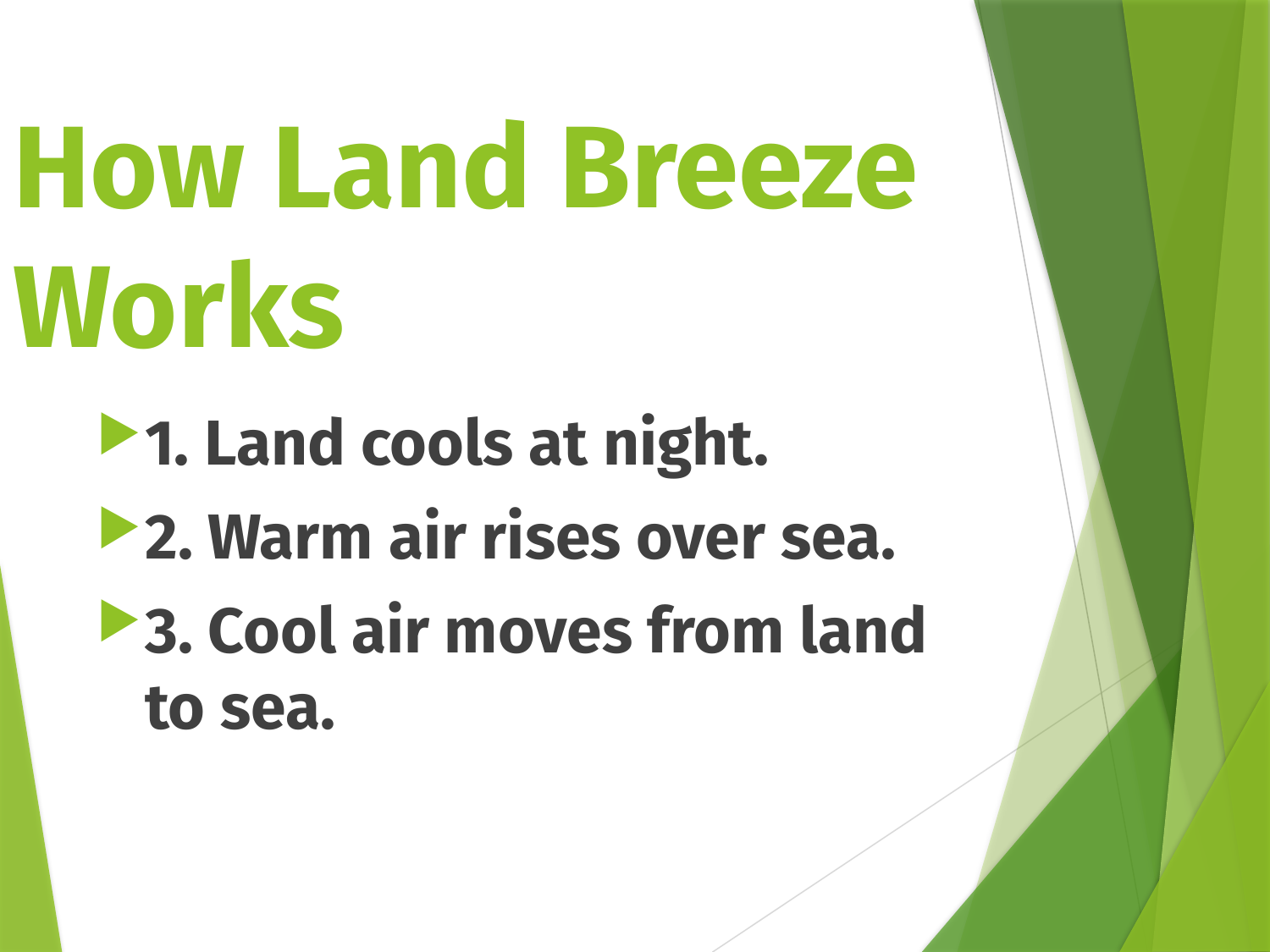

# How Land Breeze Works
1. Land cools at night.
2. Warm air rises over sea.
3. Cool air moves from land to sea.